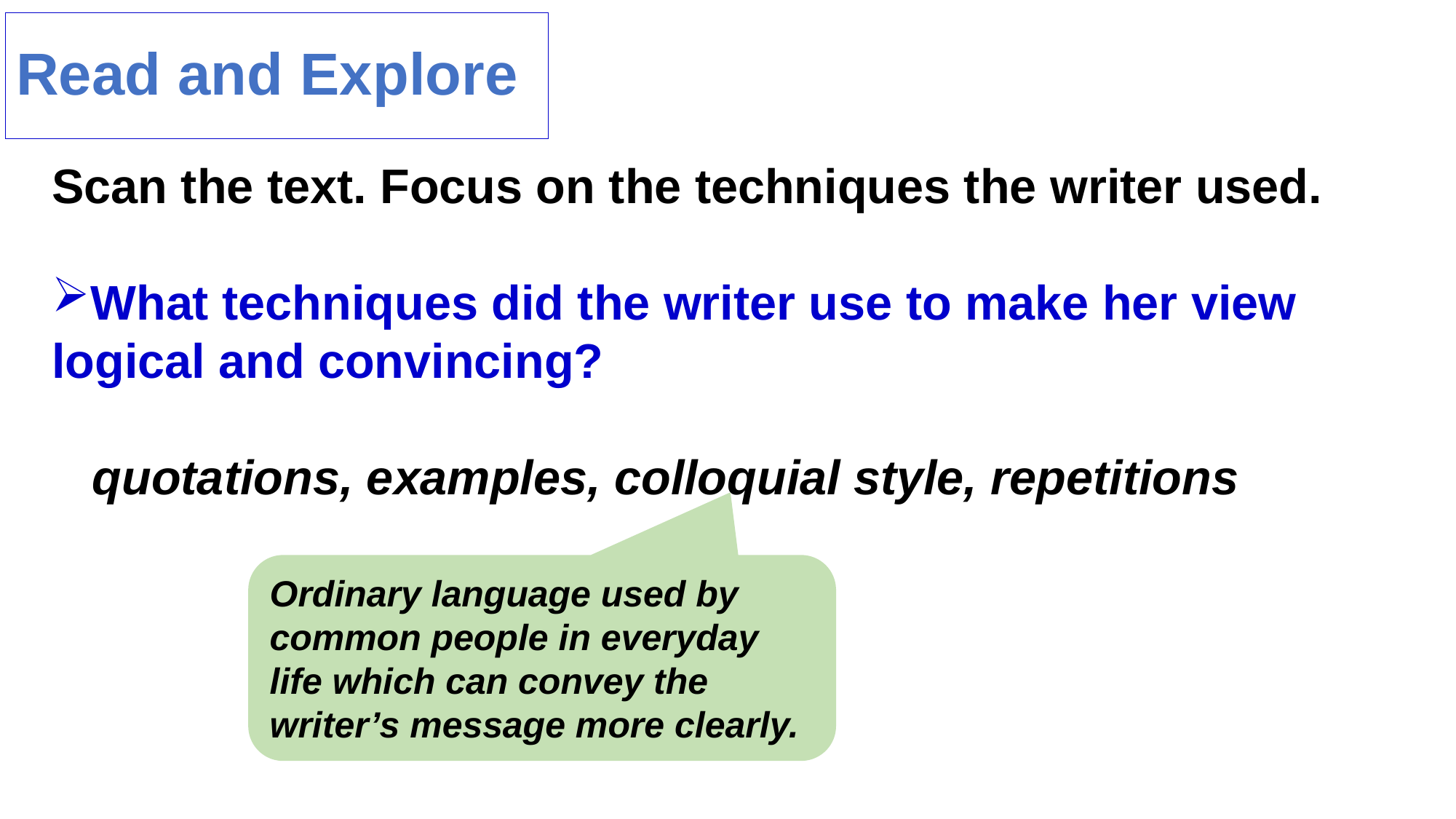

# Read and Explore
Scan the text. Focus on the techniques the writer used.

What techniques did the writer use to make her view logical and convincing?

   quotations, examples, colloquial style, repetitions

Ordinary language used by common people in everyday life which can convey the writer’s message more clearly.